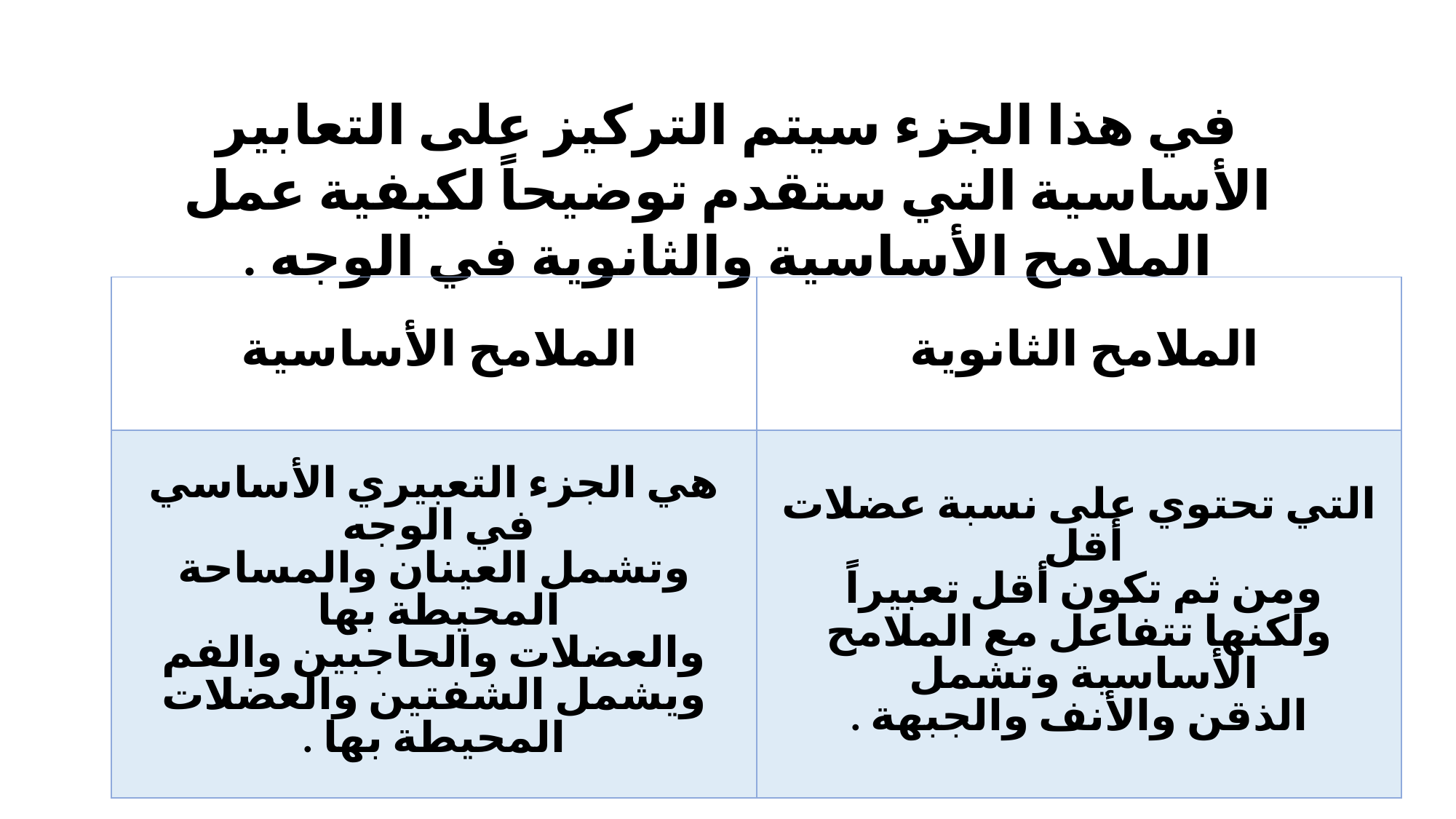

في هذا الجزء سيتم التركيز على التعابير الأساسية التي ستقدم توضيحاً لكيفية عمل الملامح الأساسية والثانوية في الوجه .
| الملامح الأساسية | الملامح الثانوية |
| --- | --- |
| هي الجزء التعبيري الأساسي في الوجه وتشمل العينان والمساحة المحيطة بها والعضلات والحاجبين والفم ويشمل الشفتين والعضلات المحيطة بها . | التي تحتوي على نسبة عضلات أقل ومن ثم تكون أقل تعبيراً ولكنها تتفاعل مع الملامح الأساسية وتشمل الذقن والأنف والجبهة . |